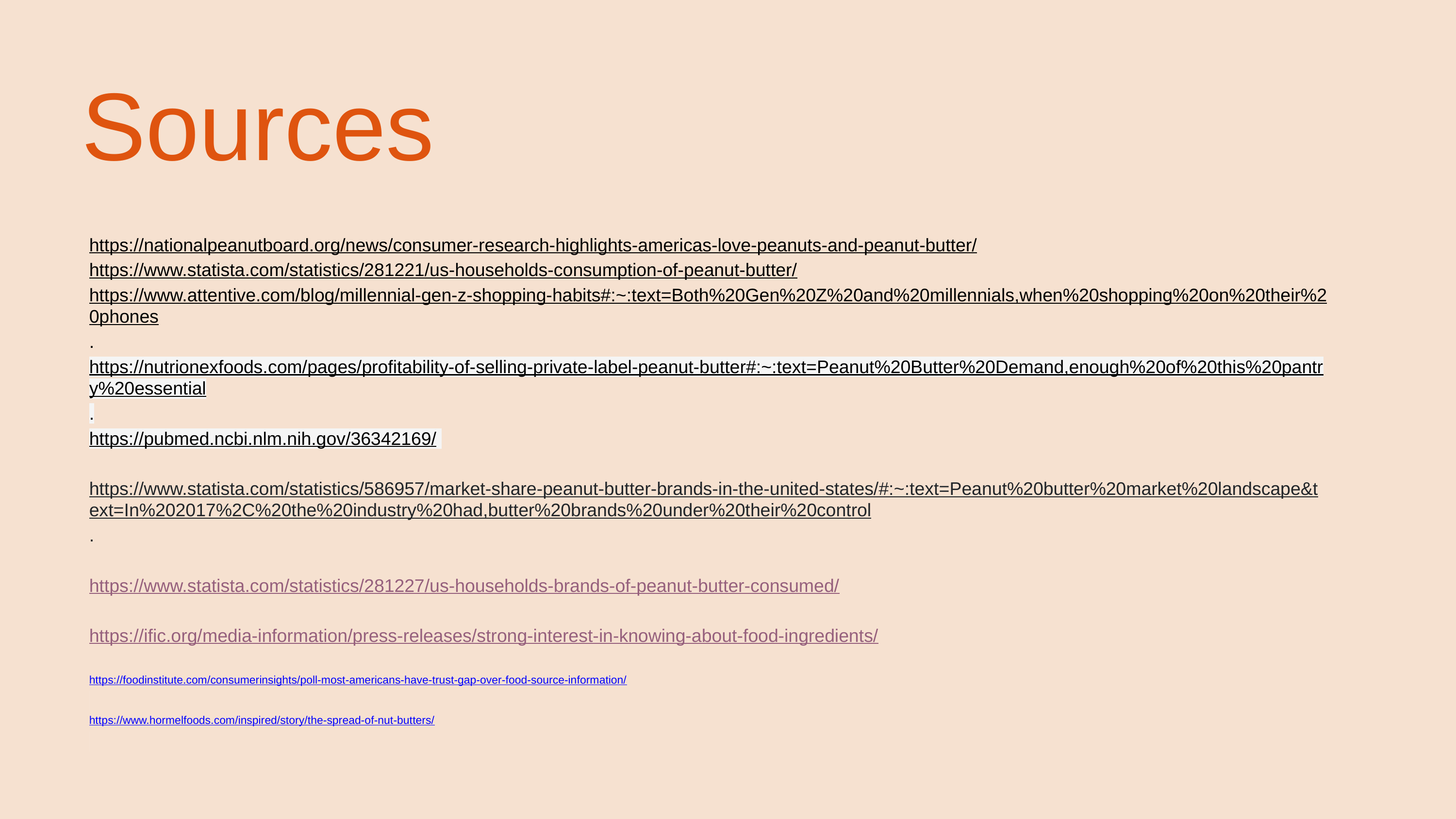

Sources
https://nationalpeanutboard.org/news/consumer-research-highlights-americas-love-peanuts-and-peanut-butter/​
https://www.statista.com/statistics/281221/us-households-consumption-of-peanut-butter/ ​
https://www.attentive.com/blog/millennial-gen-z-shopping-habits#:~:text=Both%20Gen%20Z%20and%20millennials,when%20shopping%20on%20their%20phones.
https://nutrionexfoods.com/pages/profitability-of-selling-private-label-peanut-butter#:~:text=Peanut%20Butter%20Demand,enough%20of%20this%20pantry%20essential.​
https://pubmed.ncbi.nlm.nih.gov/36342169/ ​

https://www.statista.com/statistics/586957/market-share-peanut-butter-brands-in-the-united-states/#:~:text=Peanut%20butter%20market%20landscape&text=In%202017%2C%20the%20industry%20had,butter%20brands%20under%20their%20control.

https://www.statista.com/statistics/281227/us-households-brands-of-peanut-butter-consumed/

https://ific.org/media-information/press-releases/strong-interest-in-knowing-about-food-ingredients/

https://foodinstitute.com/consumerinsights/poll-most-americans-have-trust-gap-over-food-source-information/
​
https://www.hormelfoods.com/inspired/story/the-spread-of-nut-butters/
​